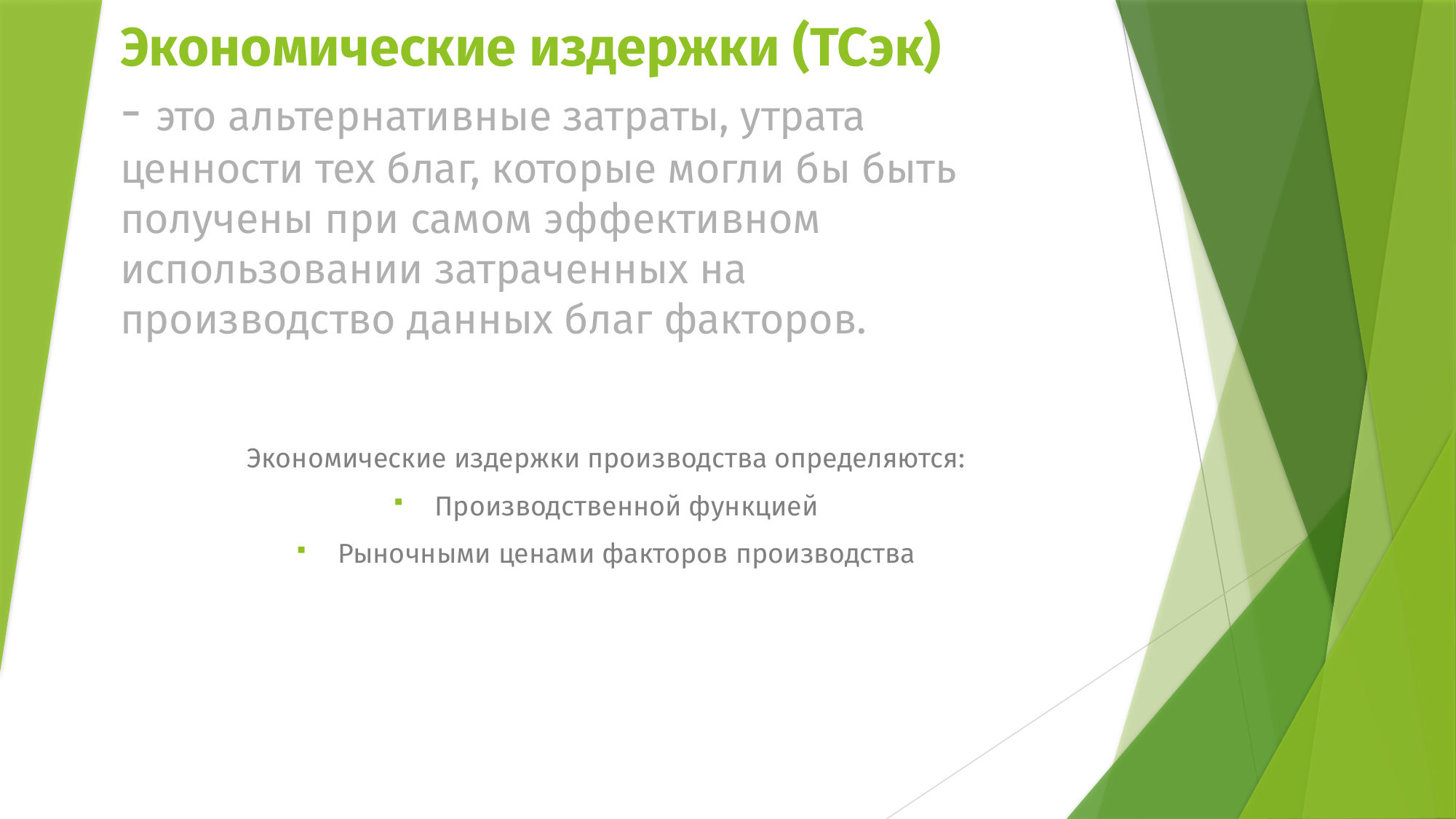

# Экономические издержки (TCэк) - это альтернативные затраты, утрата ценности тех благ, которые могли бы быть получены при самом эффективном использовании затраченных на производство данных благ факторов.
Экономические издержки производства определяются:
 Производственной функцией
 Рыночными ценами факторов производства